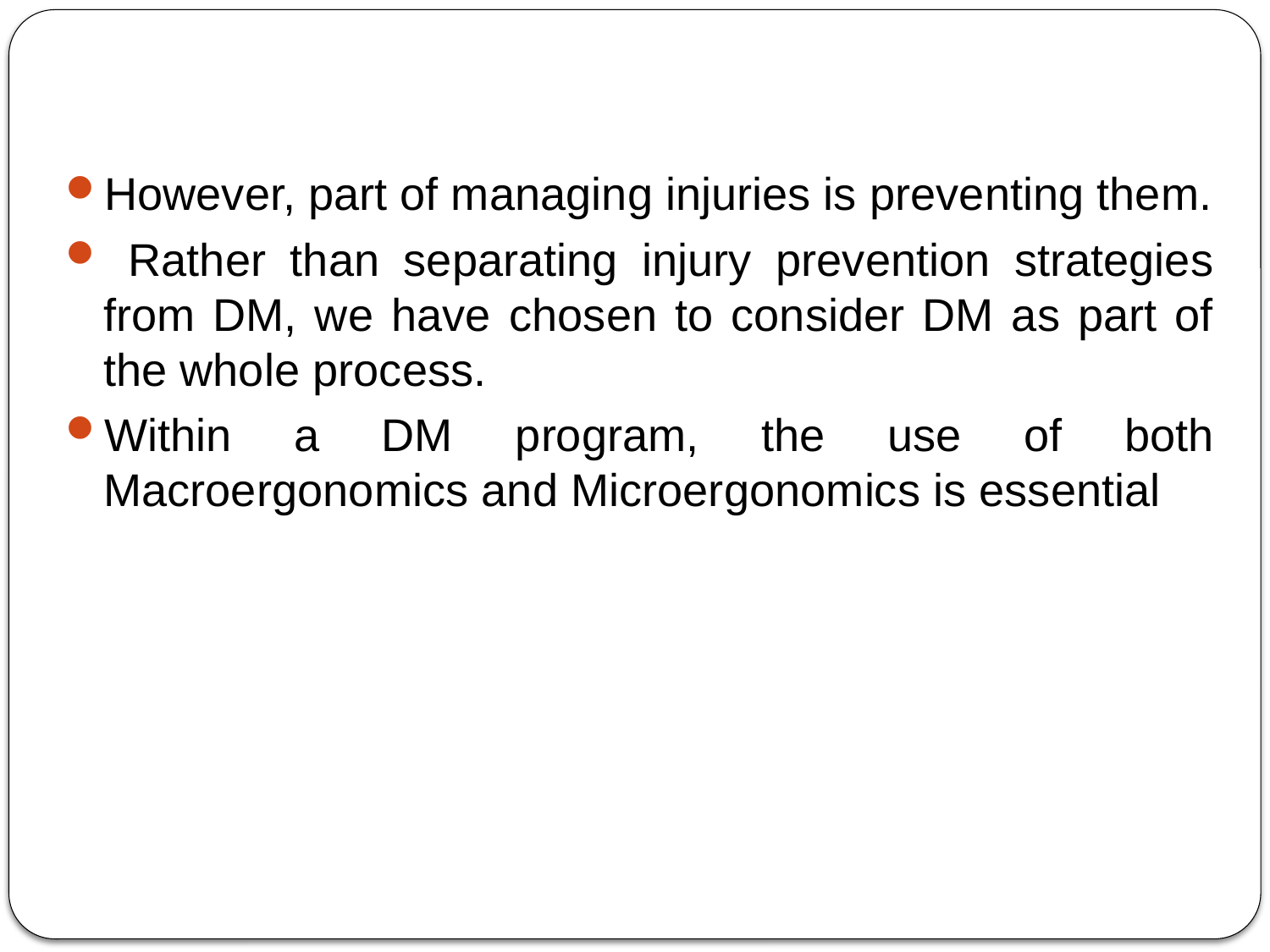

However, part of managing injuries is preventing them.
 Rather than separating injury prevention strategies from DM, we have chosen to consider DM as part of the whole process.
Within a DM program, the use of both Macroergonomics and Microergonomics is essential